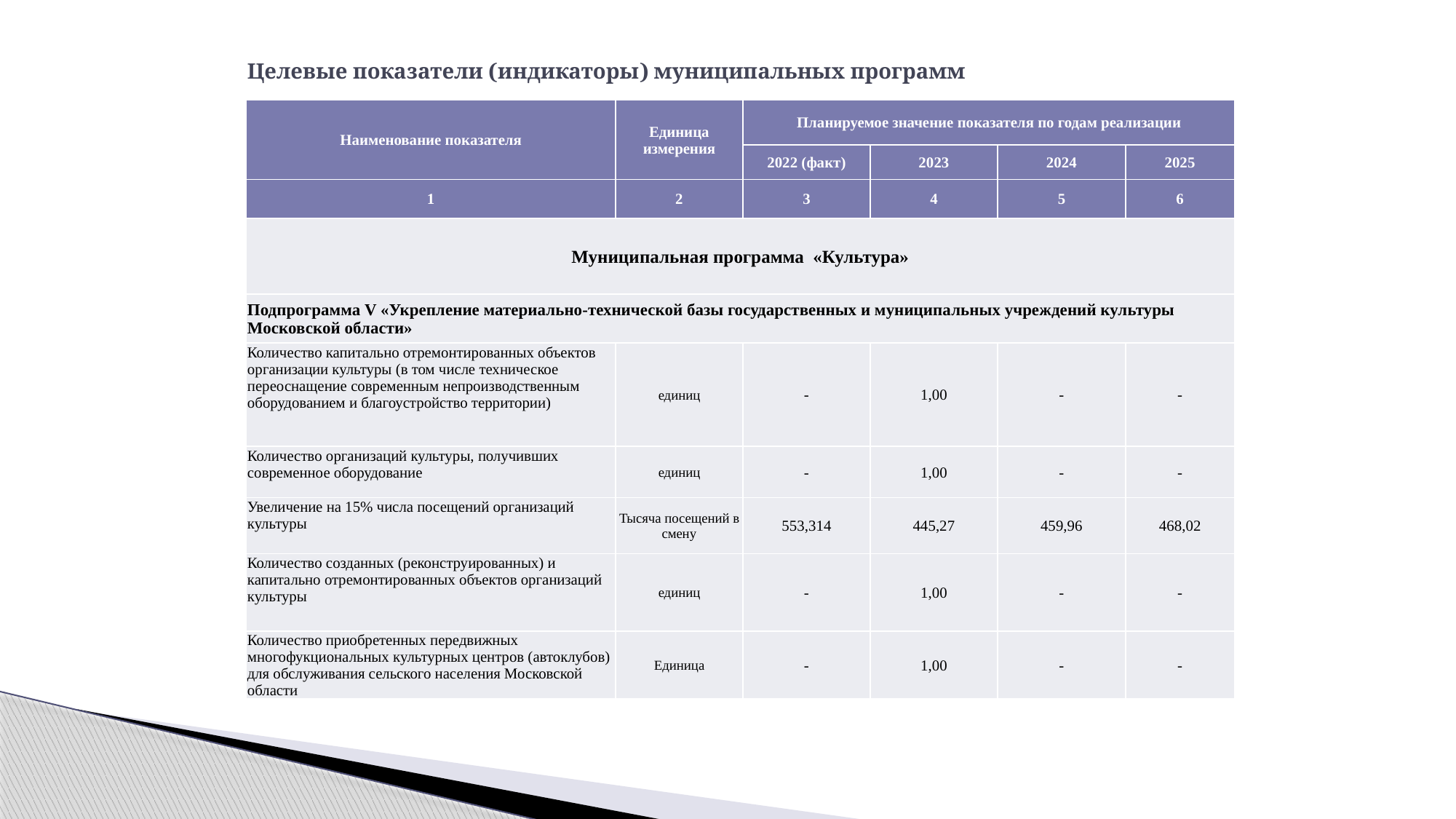

# Целевые показатели (индикаторы) муниципальных программ
| Наименование показателя | Единица измерения | Планируемое значение показателя по годам реализации |  |  |  |
| --- | --- | --- | --- | --- | --- |
|  |  | 2022 (факт) | 2023 | 2024 | 2025 |
| 1 | 2 | 3 | 4 | 5 | 6 |
| Муниципальная программа «Культура» |  |  |  |  |  |
| Подпрограмма V «Укрепление материально-технической базы государственных и муниципальных учреждений культуры Московской области» |  |  |  |  |  |
| Количество капитально отремонтированных объектов организации культуры (в том числе техническое переоснащение современным непроизводственным оборудованием и благоустройство территории) | единиц | - | 1,00 | - | - |
| Количество организаций культуры, получивших современное оборудование | единиц | - | 1,00 | - | - |
| Увеличение на 15% числа посещений организаций культуры | Тысяча посещений в смену | 553,314 | 445,27 | 459,96 | 468,02 |
| Количество созданных (реконструированных) и капитально отремонтированных объектов организаций культуры | единиц | - | 1,00 | - | - |
| Количество приобретенных передвижных многофукциональных культурных центров (автоклубов) для обслуживания сельского населения Московской области | Единица | - | 1,00 | - | - |